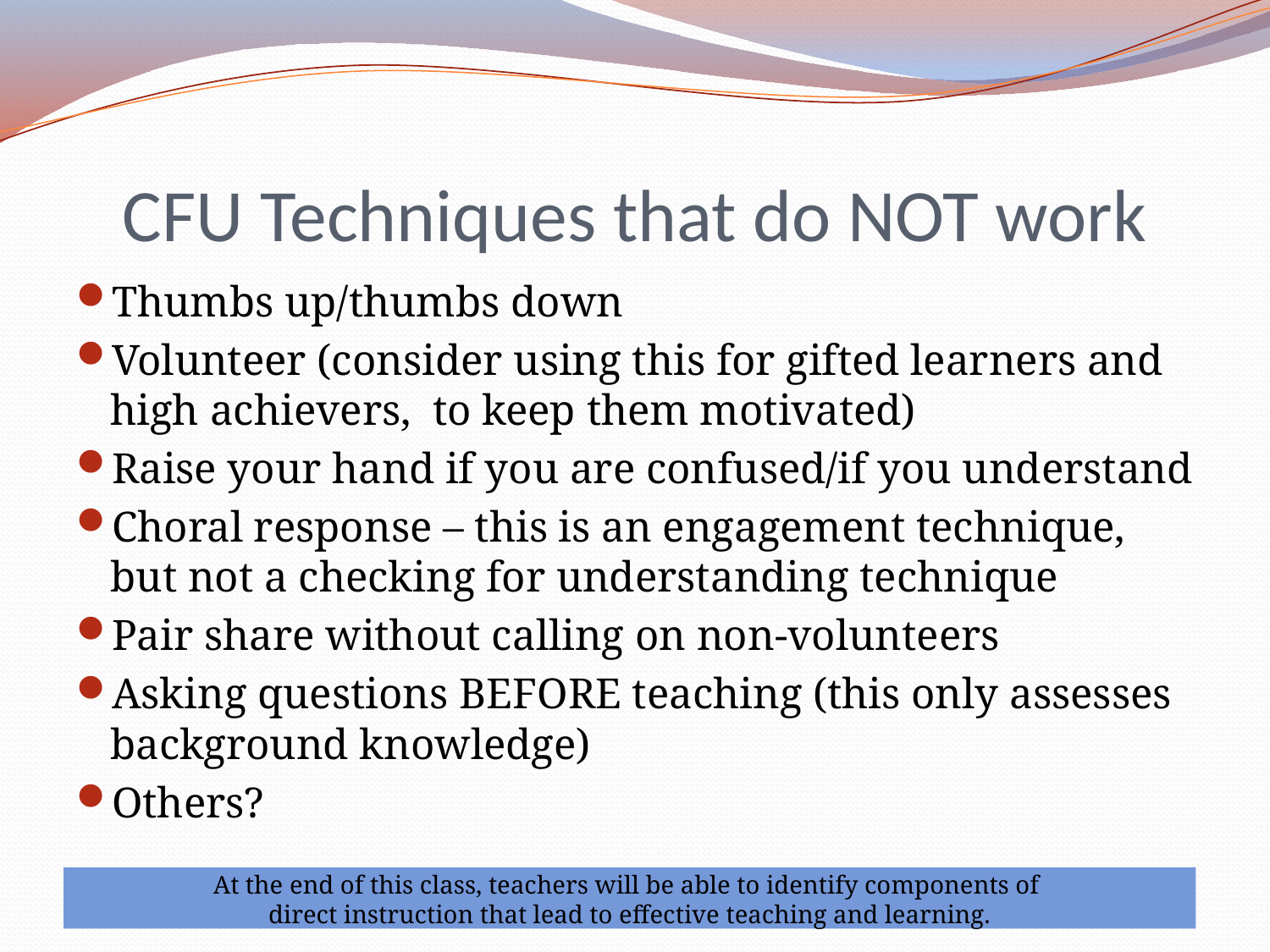

# CFU Techniques that do NOT work
Thumbs up/thumbs down
Volunteer (consider using this for gifted learners and high achievers,  to keep them motivated)
Raise your hand if you are confused/if you understand
Choral response – this is an engagement technique, but not a checking for understanding technique
Pair share without calling on non-volunteers
Asking questions BEFORE teaching (this only assesses background knowledge)
Others?

At the end of this class, teachers will be able to identify components of
direct instruction that lead to effective teaching and learning.